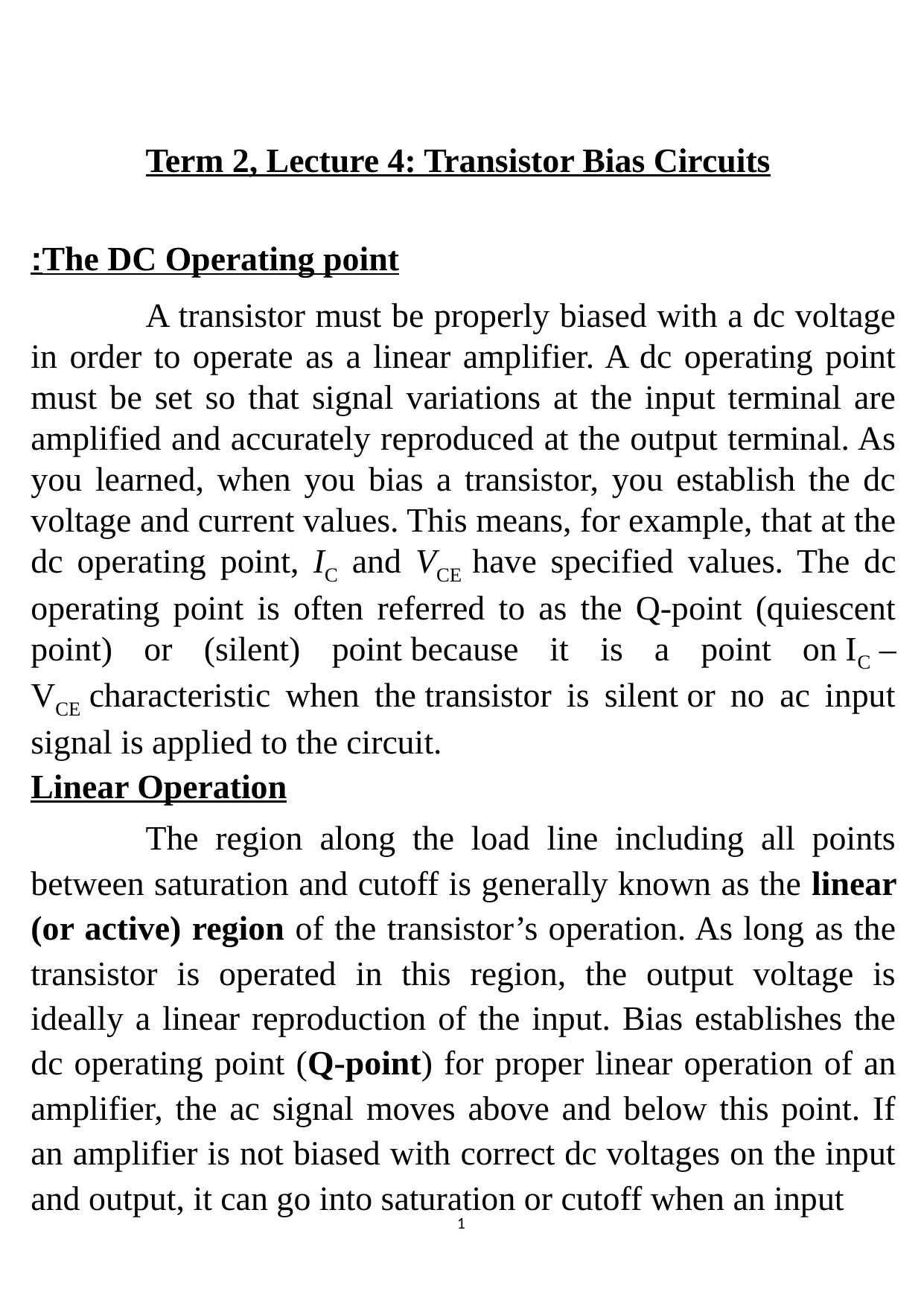

Term 2, Lecture 4: Transistor Bias Circuits

The DC Operating point:
A transistor must be properly biased with a dc voltage in order to operate as a linear amplifier. A dc operating point must be set so that signal variations at the input terminal are amplified and accurately reproduced at the output terminal. As you learned, when you bias a transistor, you establish the dc voltage and current values. This means, for example, that at the dc operating point, IC and VCE have specified values. The dc operating point is often referred to as the Q-point (quiescent point) or (silent) point because it is a point on IC – VCE characteristic when the transistor is silent or no ac input signal is applied to the circuit.
Linear Operation
The region along the load line including all points between saturation and cutoff is generally known as the linear (or active) region of the transistor’s operation. As long as the transistor is operated in this region, the output voltage is ideally a linear reproduction of the input. Bias establishes the dc operating point (Q-point) for proper linear operation of an amplifier, the ac signal moves above and below this point. If an amplifier is not biased with correct dc voltages on the input and output, it can go into saturation or cutoff when an input
1